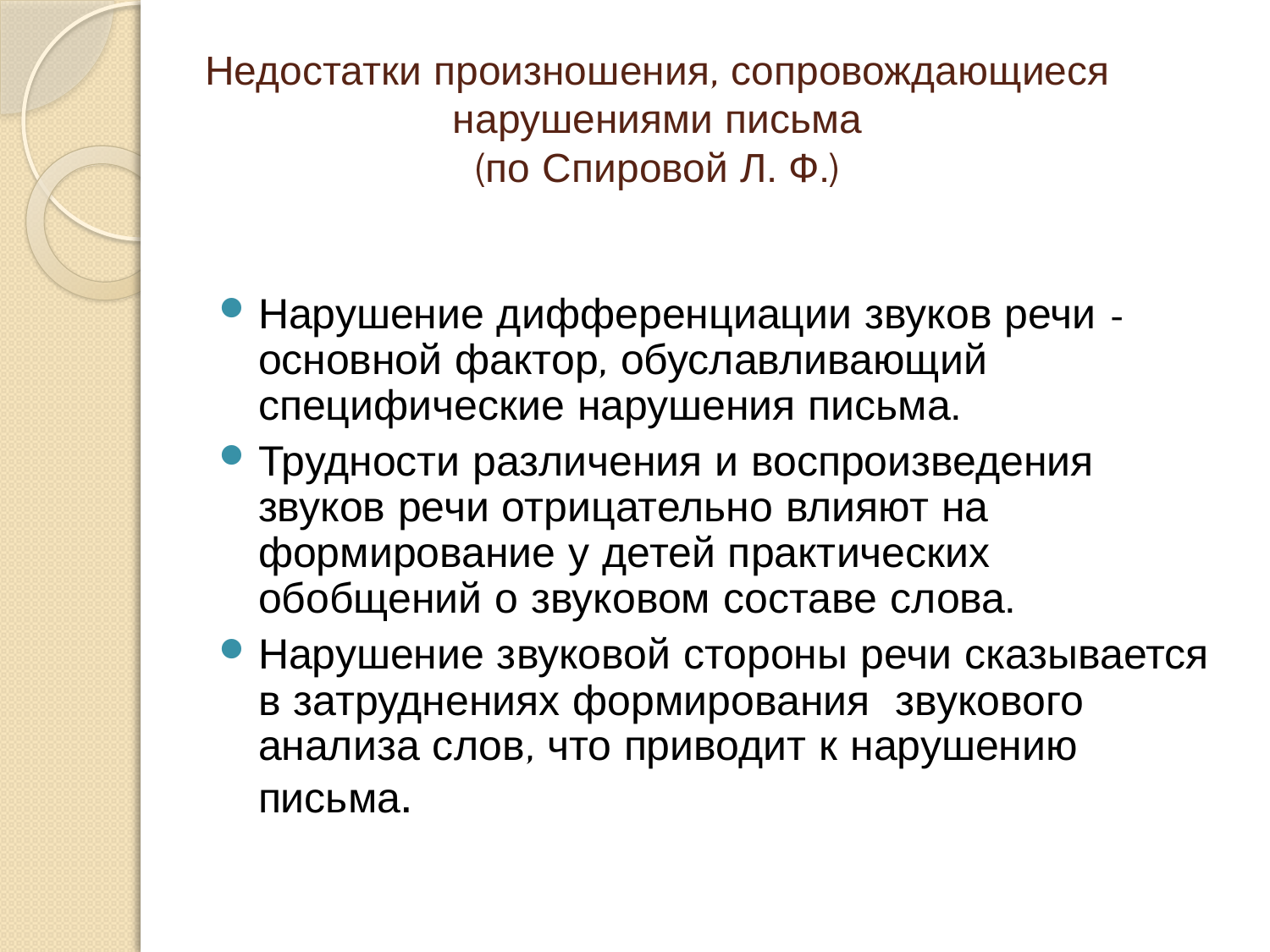

# Недостатки произношения, сопровождающиеся нарушениями письма (по Спировой Л. Ф.)
Нарушение дифференциации звуков речи - основной фактор, обуславливающий специфические нарушения письма.
Трудности различения и воспроизведения звуков речи отрицательно влияют на формирование у детей практических обобщений о звуковом составе слова.
Нарушение звуковой стороны речи сказывается в затруднениях формирования  звукового анализа слов, что приводит к нарушению письма.